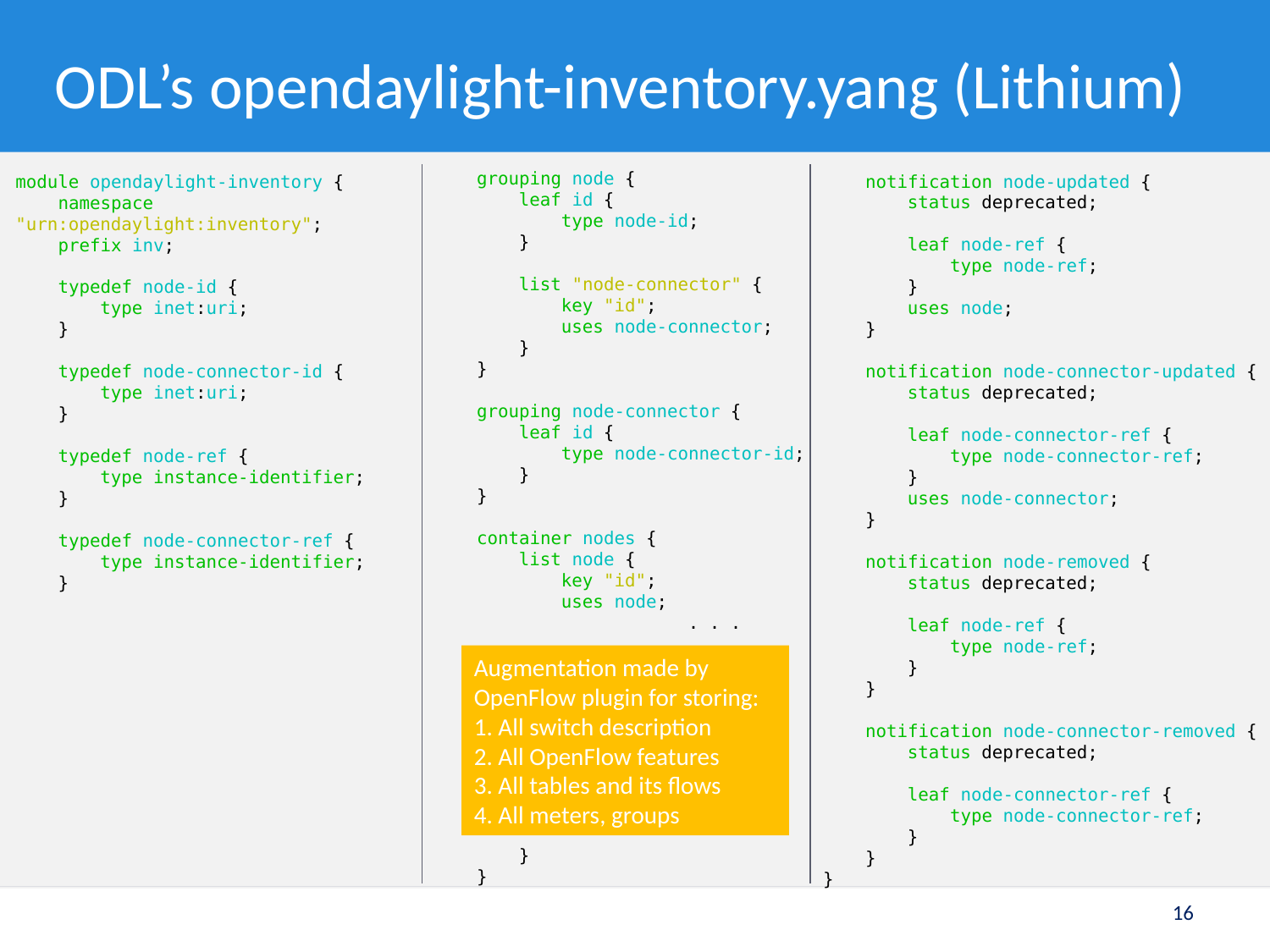

# ODL’s opendaylight-inventory.yang (Lithium)
    grouping node {
        leaf id {
            type node-id;
        }

        list "node-connector" {
            key "id";
            uses node-connector;
        }
    }

    grouping node-connector {
        leaf id {
            type node-connector-id;
        }
    }

    container nodes {
        list node {
            key "id";
            uses node;
 		. . .

        }
    }
module opendaylight-inventory {
    namespace "urn:opendaylight:inventory";
    prefix inv;

    typedef node-id {
        type inet:uri;
    }

    typedef node-connector-id {
        type inet:uri;
    }

    typedef node-ref {
        type instance-identifier;
    }

    typedef node-connector-ref {
        type instance-identifier;
    }

    notification node-updated {
        status deprecated;

        leaf node-ref {
            type node-ref;
        }
        uses node;
    }

    notification node-connector-updated {
        status deprecated;

        leaf node-connector-ref {
            type node-connector-ref;
        }
        uses node-connector;
    }

    notification node-removed {
        status deprecated;

        leaf node-ref {
            type node-ref;
        }
    }

    notification node-connector-removed {
        status deprecated;

        leaf node-connector-ref {
            type node-connector-ref;
        }
    }
}
Augmentation made by
OpenFlow plugin for storing:
1. All switch description
2. All OpenFlow features
3. All tables and its flows
4. All meters, groups
16